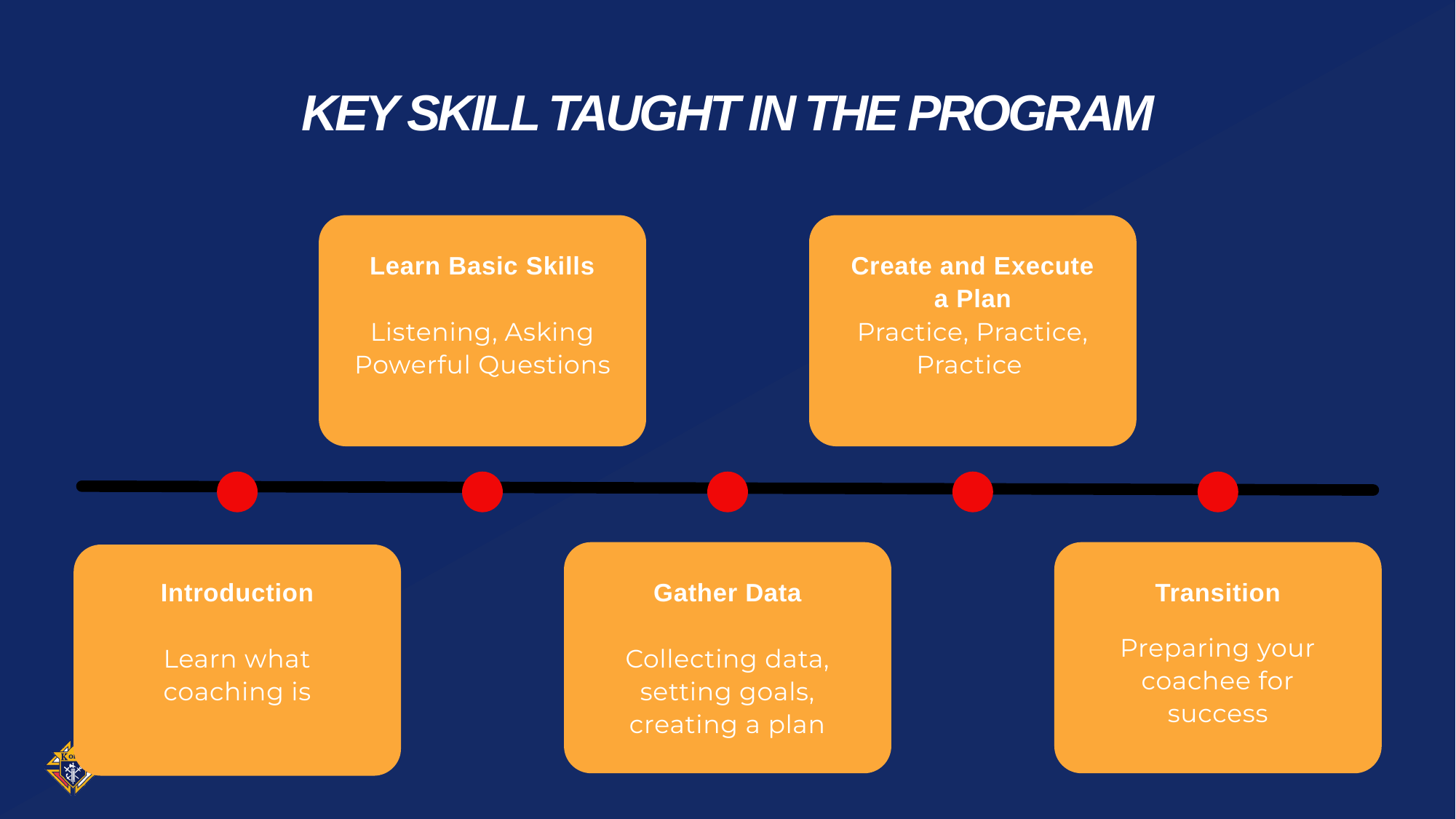

KEY SKILL TAUGHT IN THE PROGRAM

Learn Basic Skills
Create and Execute a Plan
Listening, Asking Powerful Questions

Practice, Practice, Practice

Introduction
Gather Data
Transition
Preparing your coachee for success
Learn what coaching is

Collecting data, setting goals, creating a plan